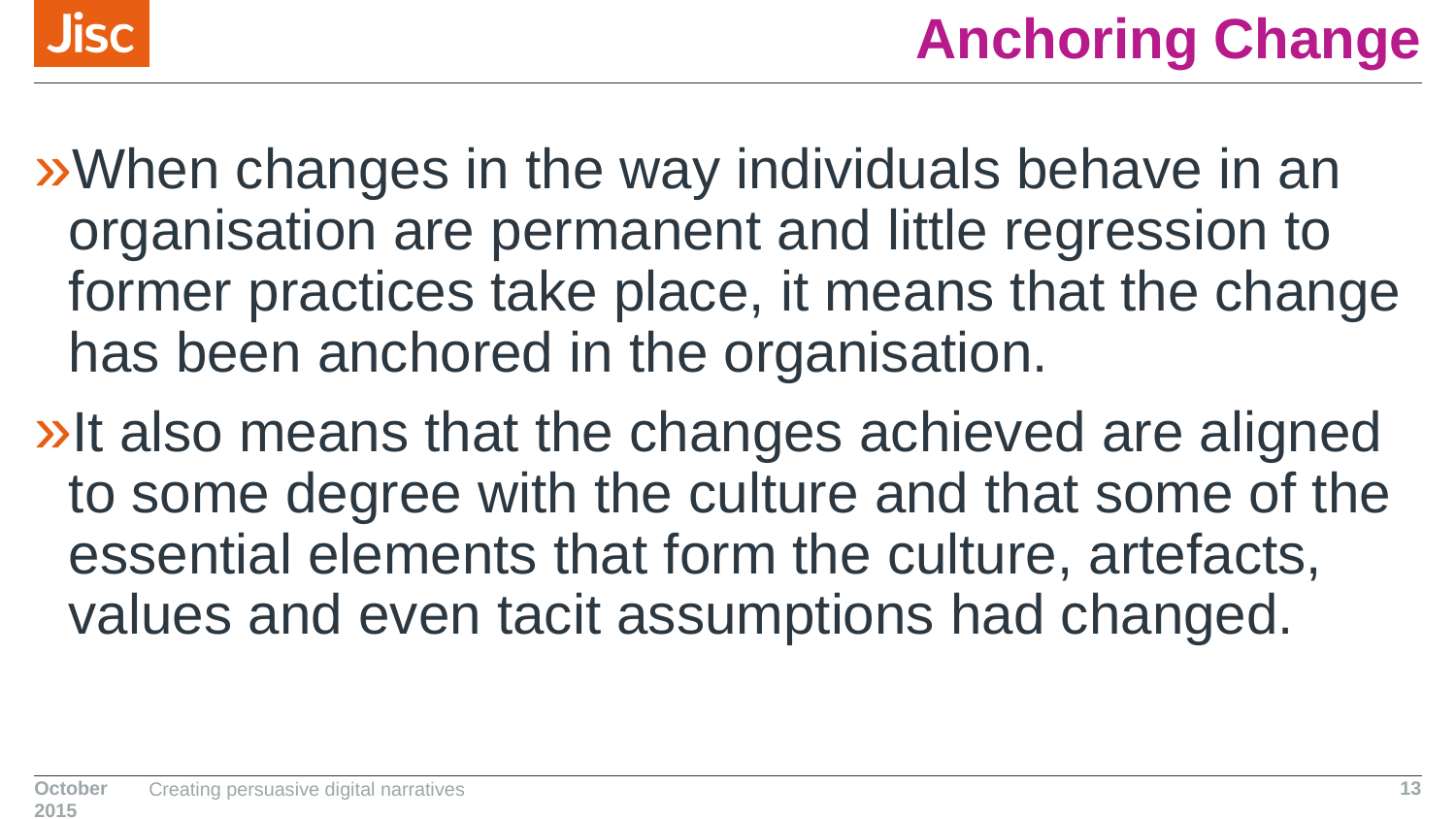

# Anchoring Change
When changes in the way individuals behave in an organisation are permanent and little regression to former practices take place, it means that the change has been anchored in the organisation.
It also means that the changes achieved are aligned to some degree with the culture and that some of the essential elements that form the culture, artefacts, values and even tacit assumptions had changed.

October 2015
13
Creating persuasive digital narratives